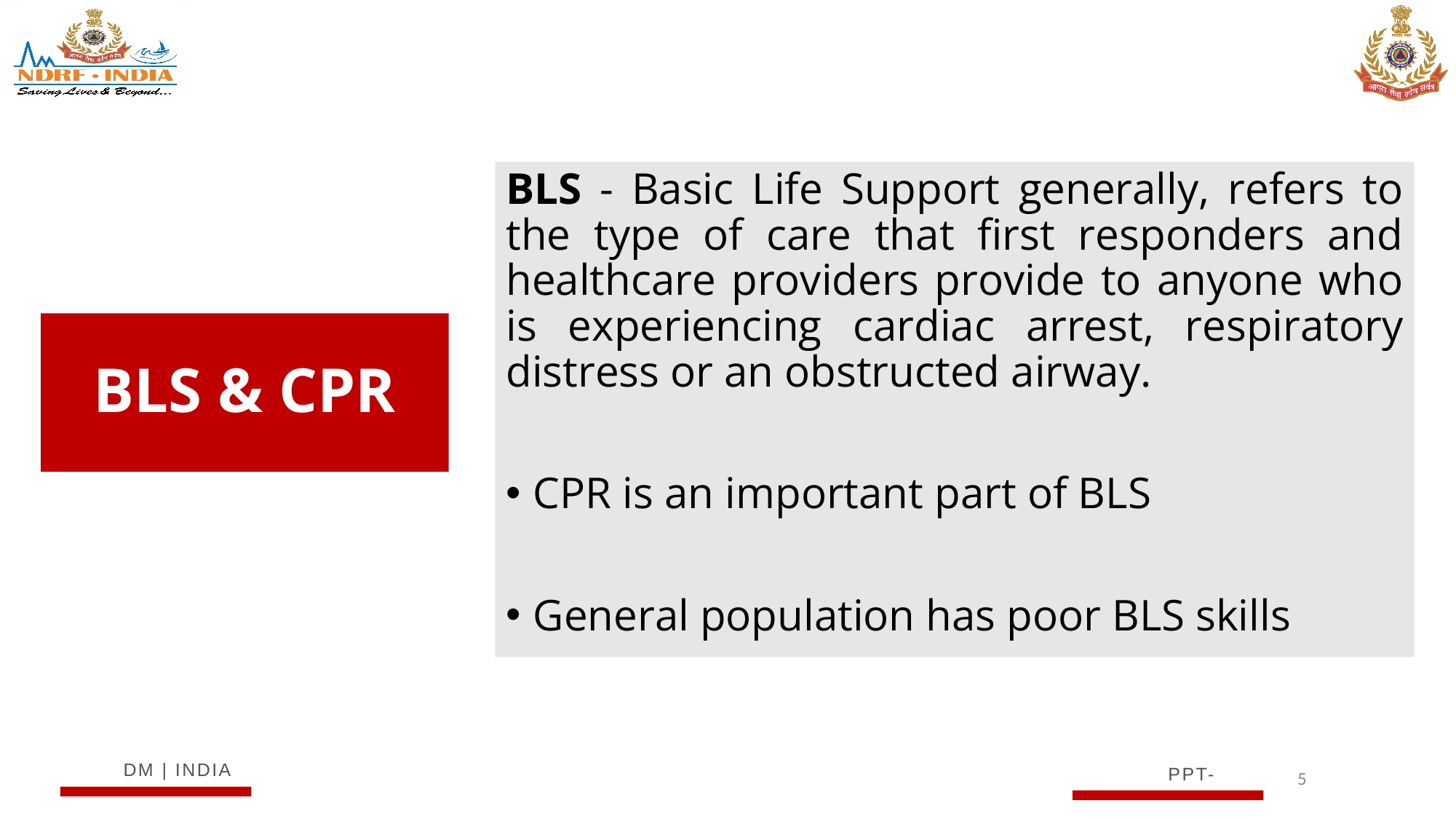

BLS - Basic Life Support generally, refers to the type of care that first responders and healthcare providers provide to anyone who is experiencing cardiac arrest, respiratory distress or an obstructed airway.

CPR is an important part of BLS

General population has poor BLS skills

# BLS & CPR
5